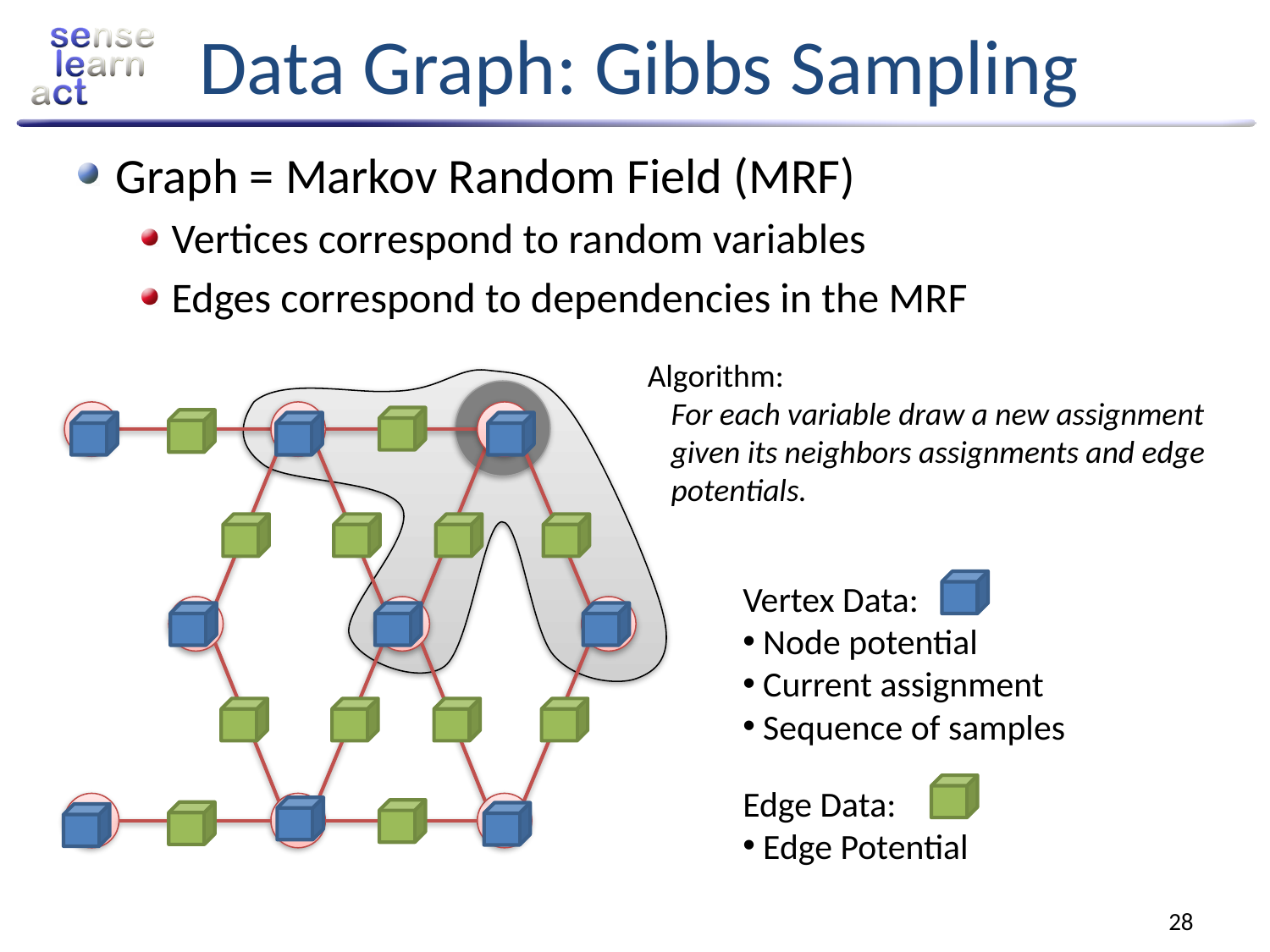

# Data Graph: Gibbs Sampling
Graph = Markov Random Field (MRF)
Vertices correspond to random variables
Edges correspond to dependencies in the MRF

Algorithm:
For each variable draw a new assignment given its neighbors assignments and edge  potentials.

Vertex Data:
 Node potential
 Current assignment
 Sequence of samples

Edge Data:
 Edge Potential

28